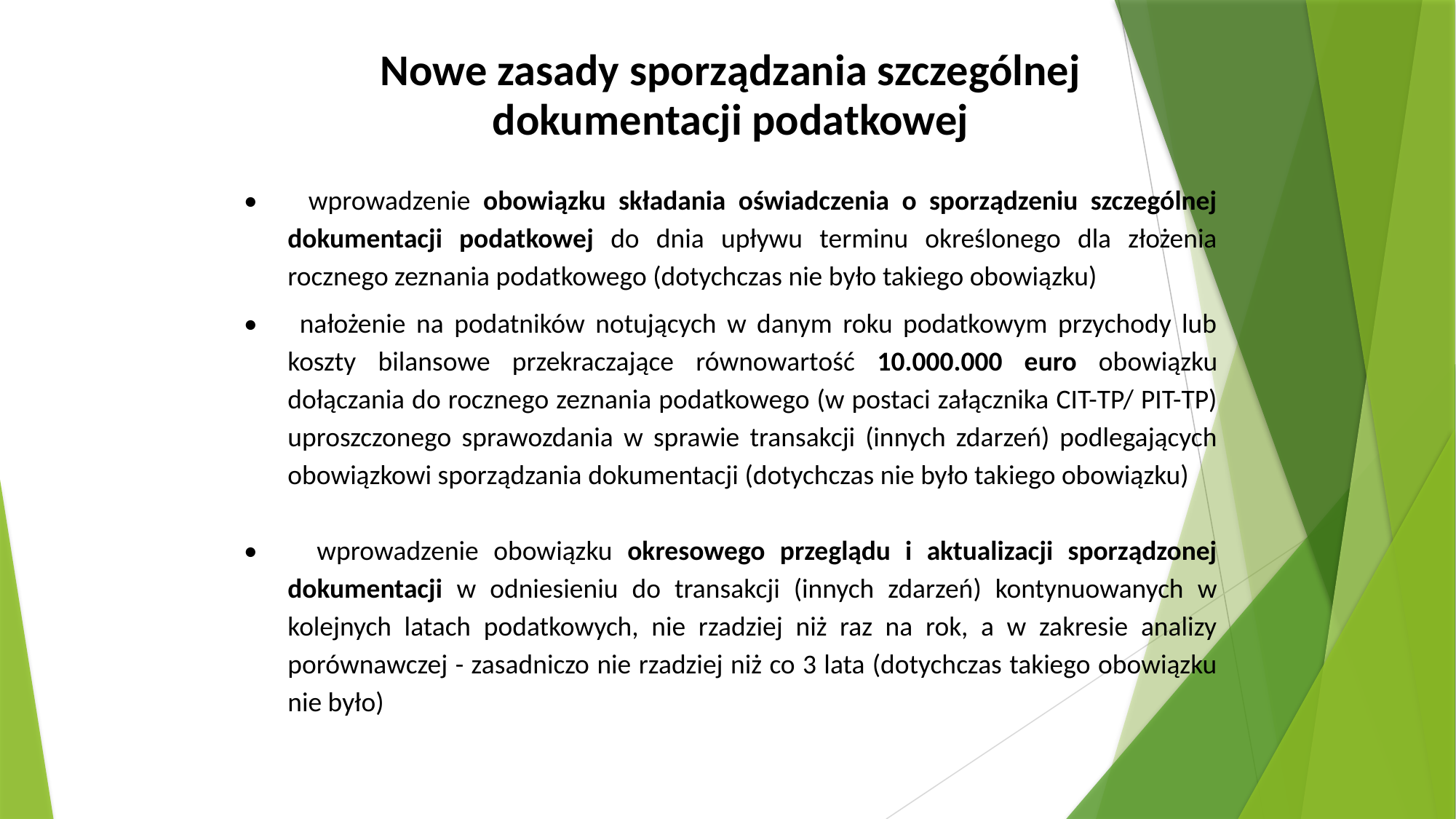

Nowe zasady sporządzania szczególnej
dokumentacji podatkowej
•    wprowadzenie obowiązku składania oświadczenia o sporządzeniu szczególnej dokumentacji podatkowej do dnia upływu terminu określonego dla złożenia rocznego zeznania podatkowego (dotychczas nie było takiego obowiązku)
•    nałożenie na podatników notujących w danym roku podatkowym przychody lub koszty bilansowe przekraczające równowartość 10.000.000 euro obowiązku dołączania do rocznego zeznania podatkowego (w postaci załącznika CIT-TP/ PIT-TP) uproszczonego sprawozdania w sprawie transakcji (innych zdarzeń) podlegających obowiązkowi sporządzania dokumentacji (dotychczas nie było takiego obowiązku)

•    wprowadzenie obowiązku okresowego przeglądu i aktualizacji sporządzonej dokumentacji w odniesieniu do transakcji (innych zdarzeń) kontynuowanych w kolejnych latach podatkowych, nie rzadziej niż raz na rok, a w zakresie analizy porównawczej - zasadniczo nie rzadziej niż co 3 lata (dotychczas takiego obowiązku nie było)